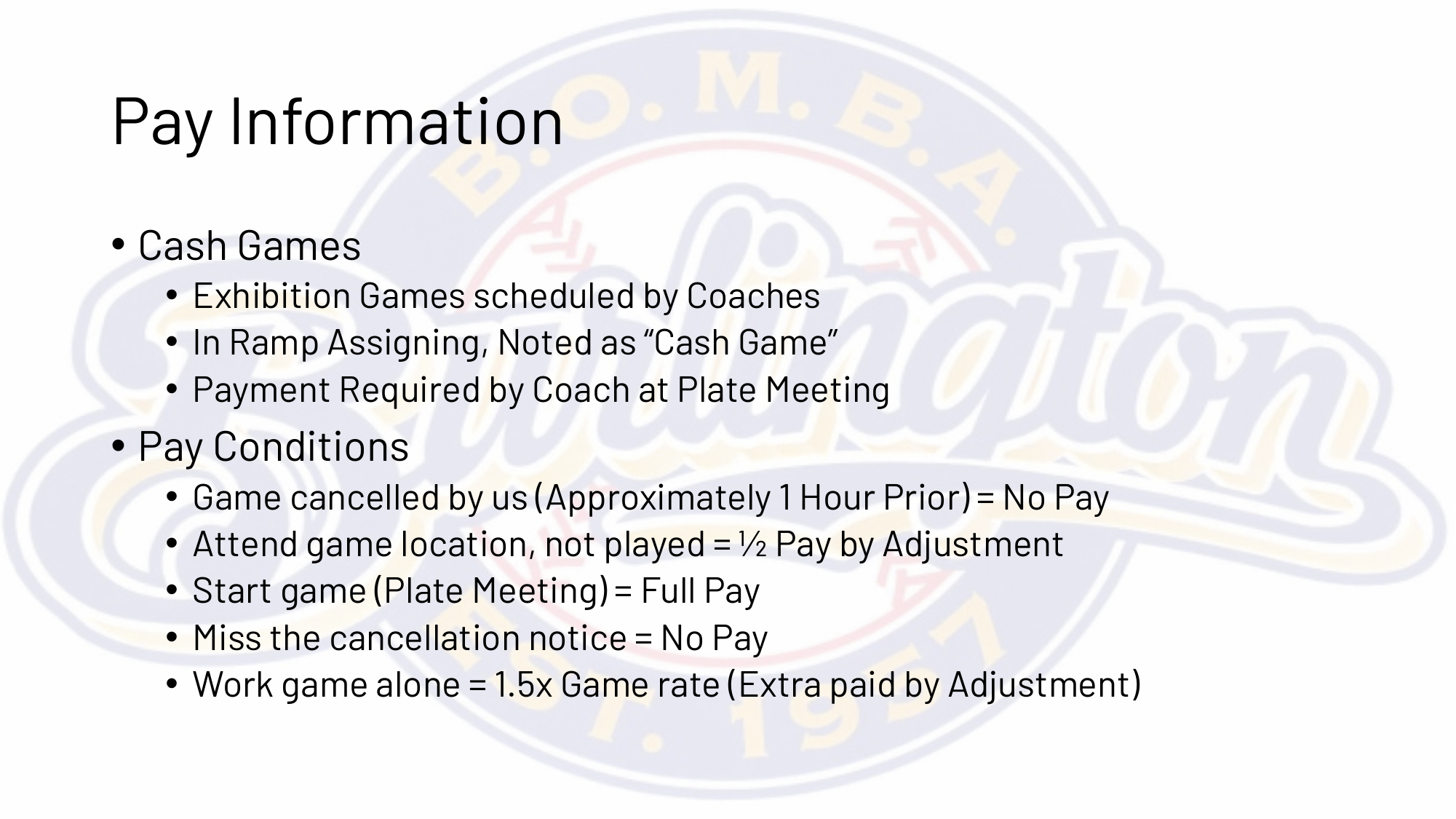

# Pay Information
Cash Games
Exhibition Games scheduled by Coaches
In Ramp Assigning, Noted as “Cash Game”
Payment Required by Coach at Plate Meeting
Pay Conditions
Game cancelled by us (Approximately 1 Hour Prior) = No Pay
Attend game location, not played = ½ Pay by Adjustment
Start game (Plate Meeting) = Full Pay
Miss the cancellation notice = No Pay
Work game alone = 1.5x Game rate (Extra paid by Adjustment)